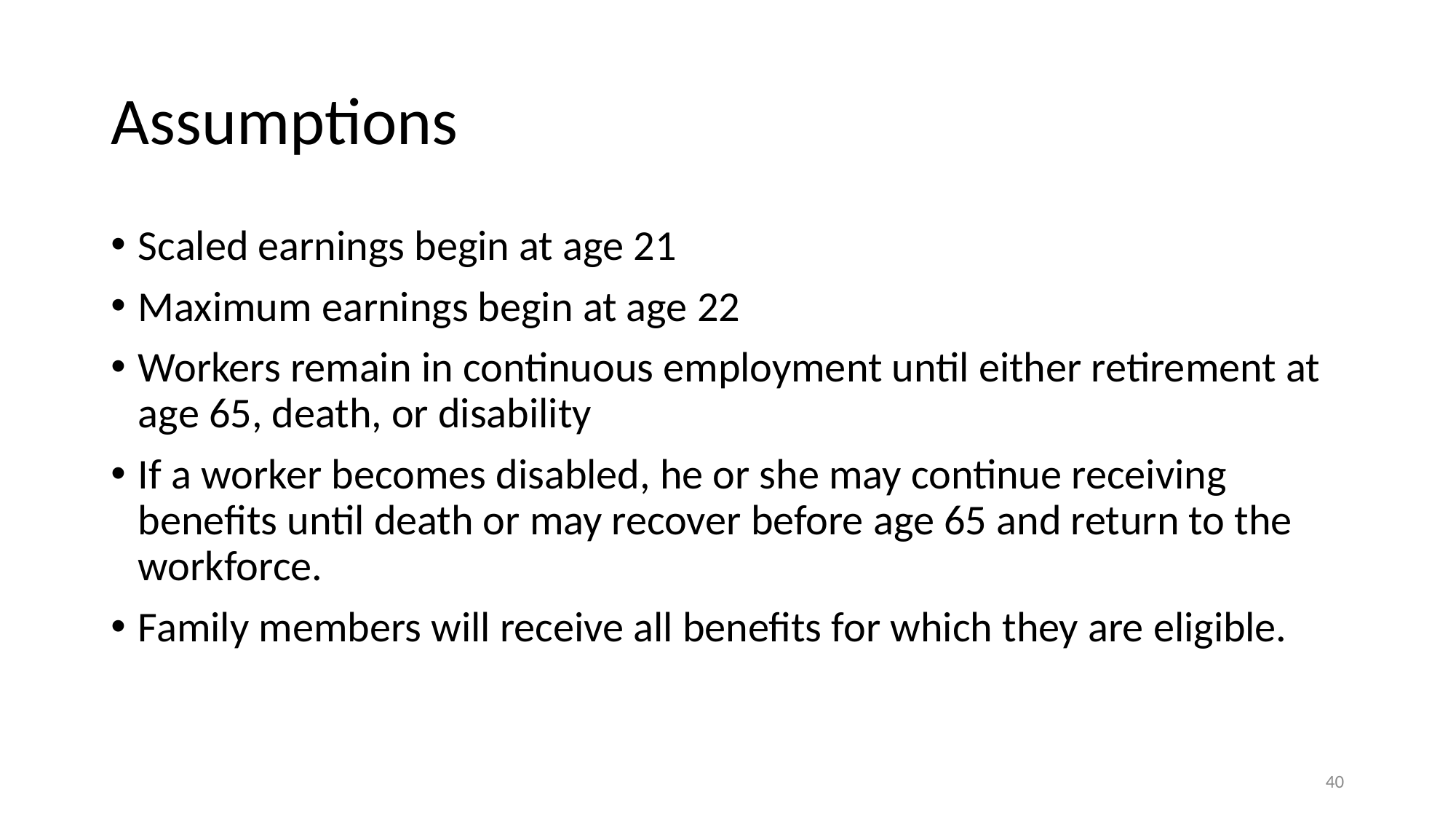

# Assumptions
Scaled earnings begin at age 21
Maximum earnings begin at age 22
Workers remain in continuous employment until either retirement at age 65, death, or disability
If a worker becomes disabled, he or she may continue receiving benefits until death or may recover before age 65 and return to the workforce.
Family members will receive all benefits for which they are eligible.
40